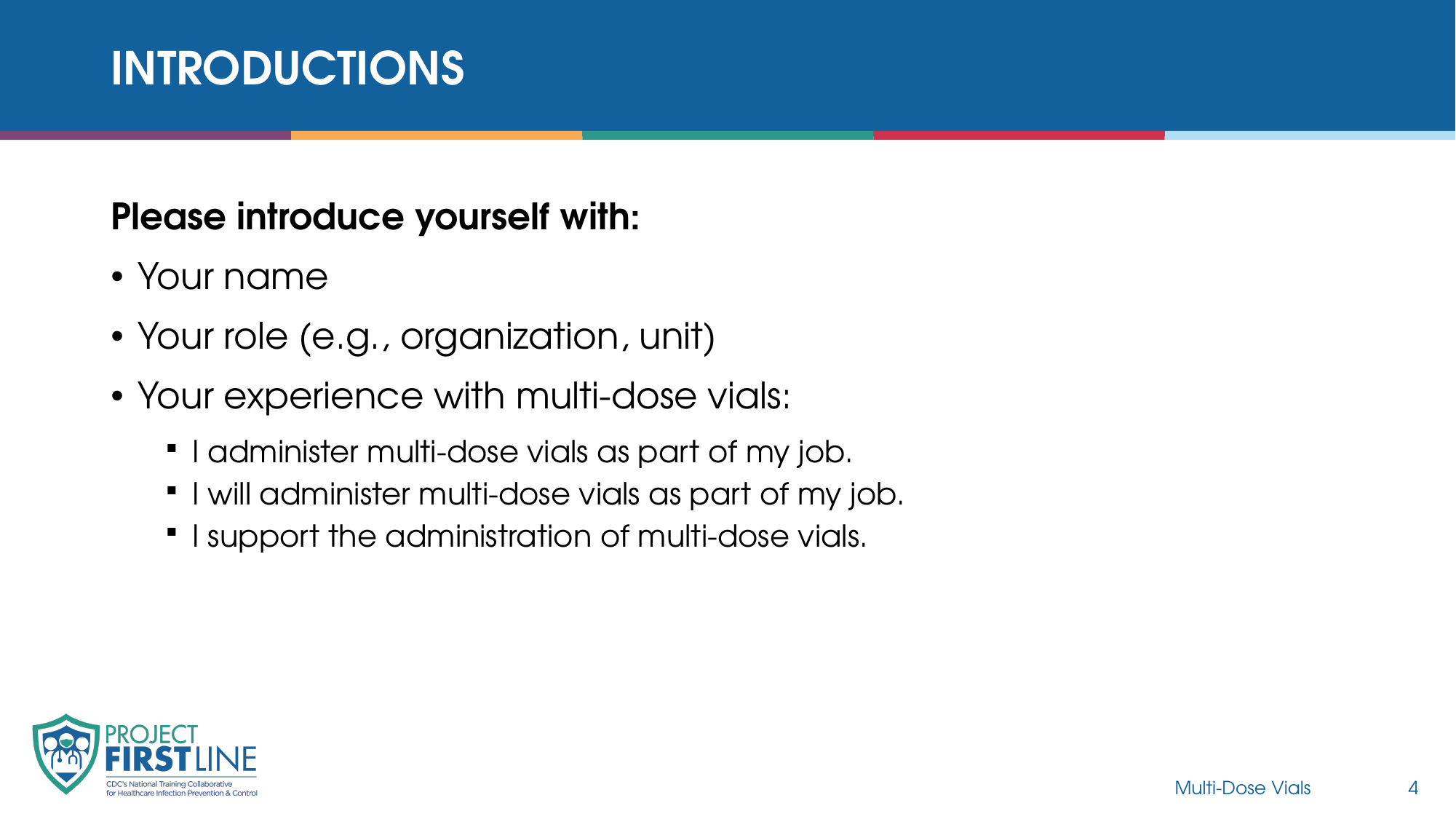

# Introductions
Please introduce yourself with:
Your name
Your role (e.g., organization, unit)
Your experience with multi-dose vials:
I administer multi-dose vials as part of my job.
I will administer multi-dose vials as part of my job.
I support the administration of multi-dose vials.
Multi-Dose Vials
4